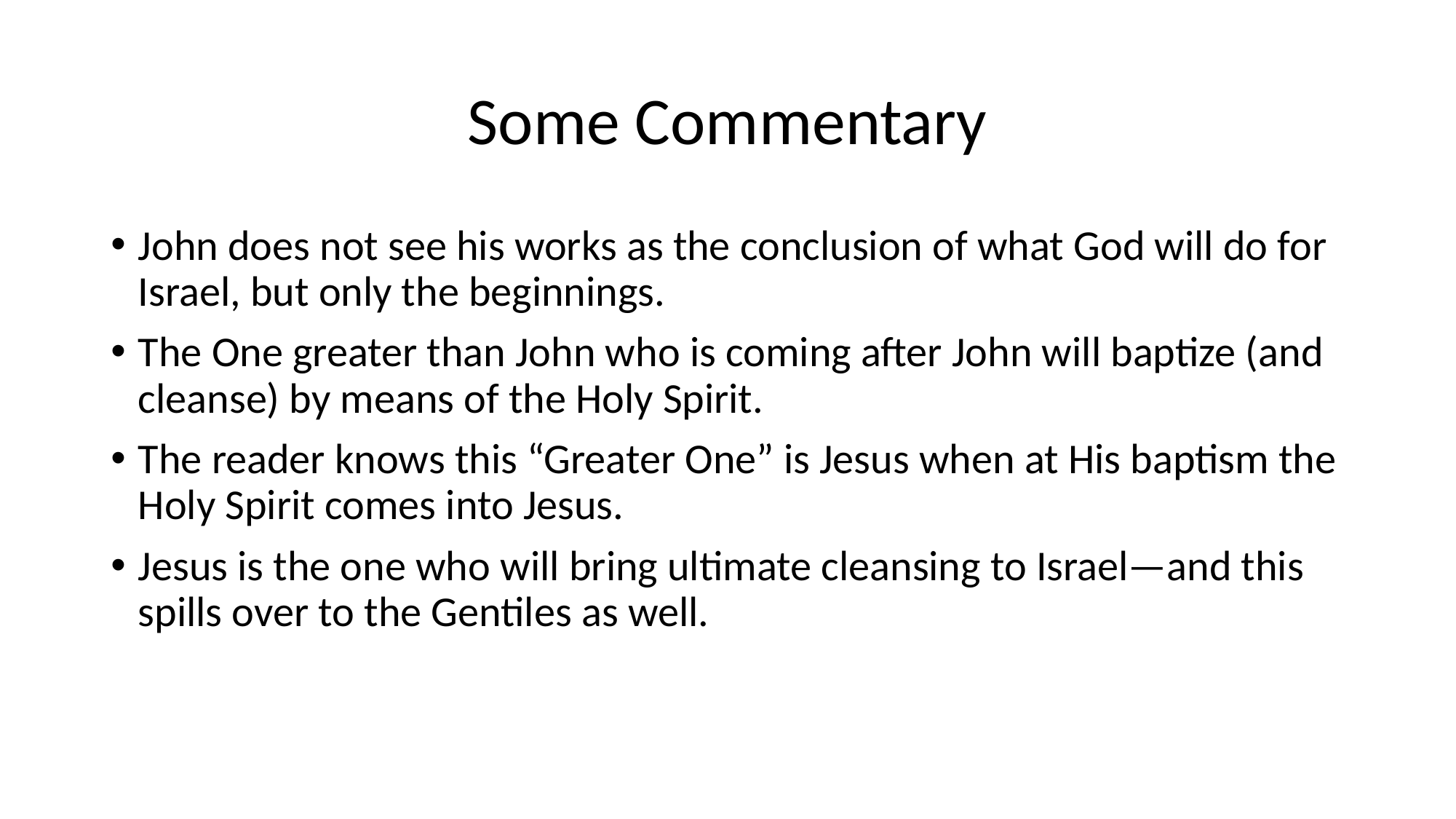

# Some Commentary
John does not see his works as the conclusion of what God will do for Israel, but only the beginnings.
The One greater than John who is coming after John will baptize (and cleanse) by means of the Holy Spirit.
The reader knows this “Greater One” is Jesus when at His baptism the Holy Spirit comes into Jesus.
Jesus is the one who will bring ultimate cleansing to Israel—and this spills over to the Gentiles as well.